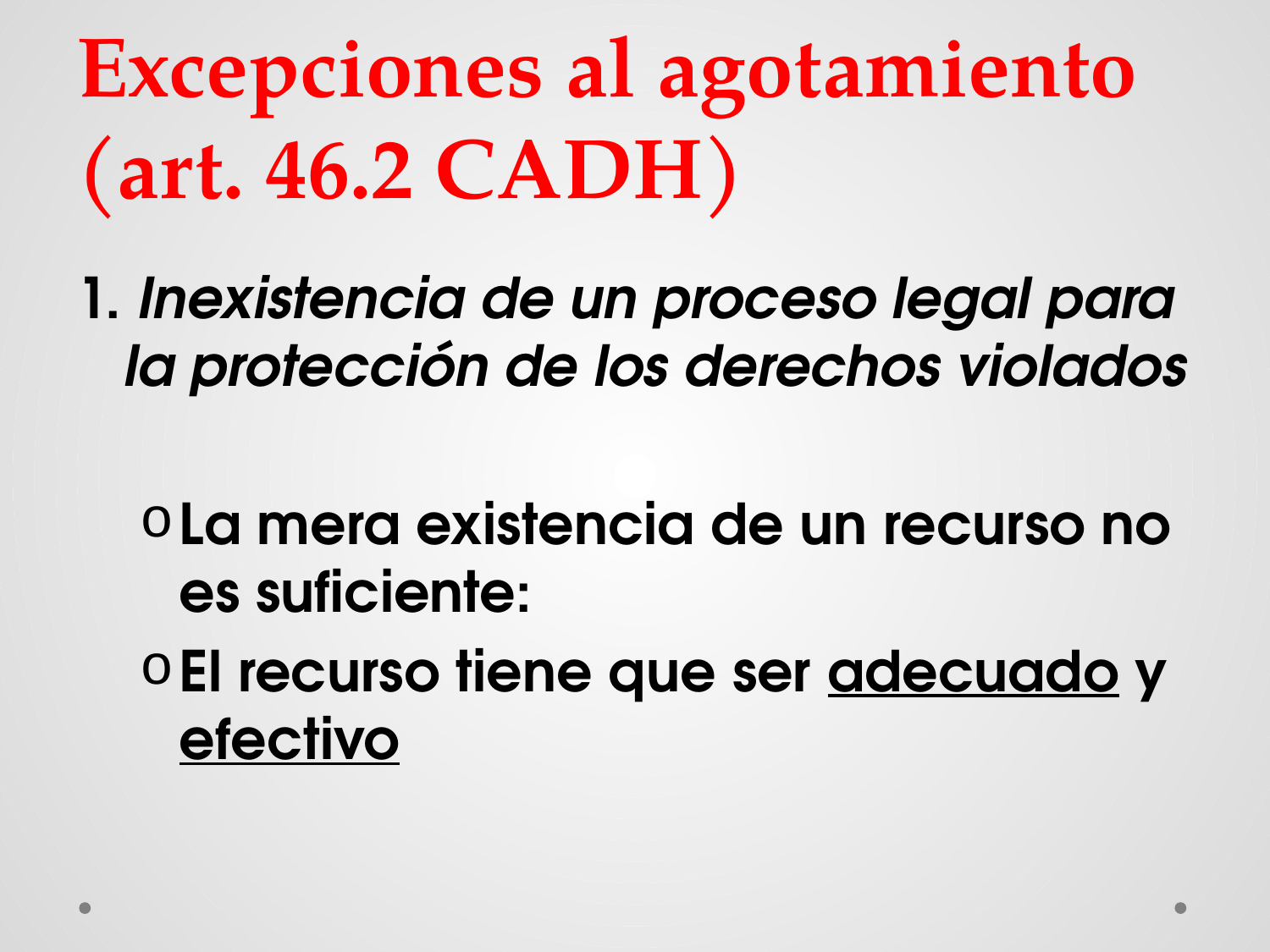

# Excepciones al agotamiento (art. 46.2 CADH)
1. Inexistencia de un proceso legal para la protección de los derechos violados

La mera existencia de un recurso no es suficiente:
El recurso tiene que ser adecuado y efectivo